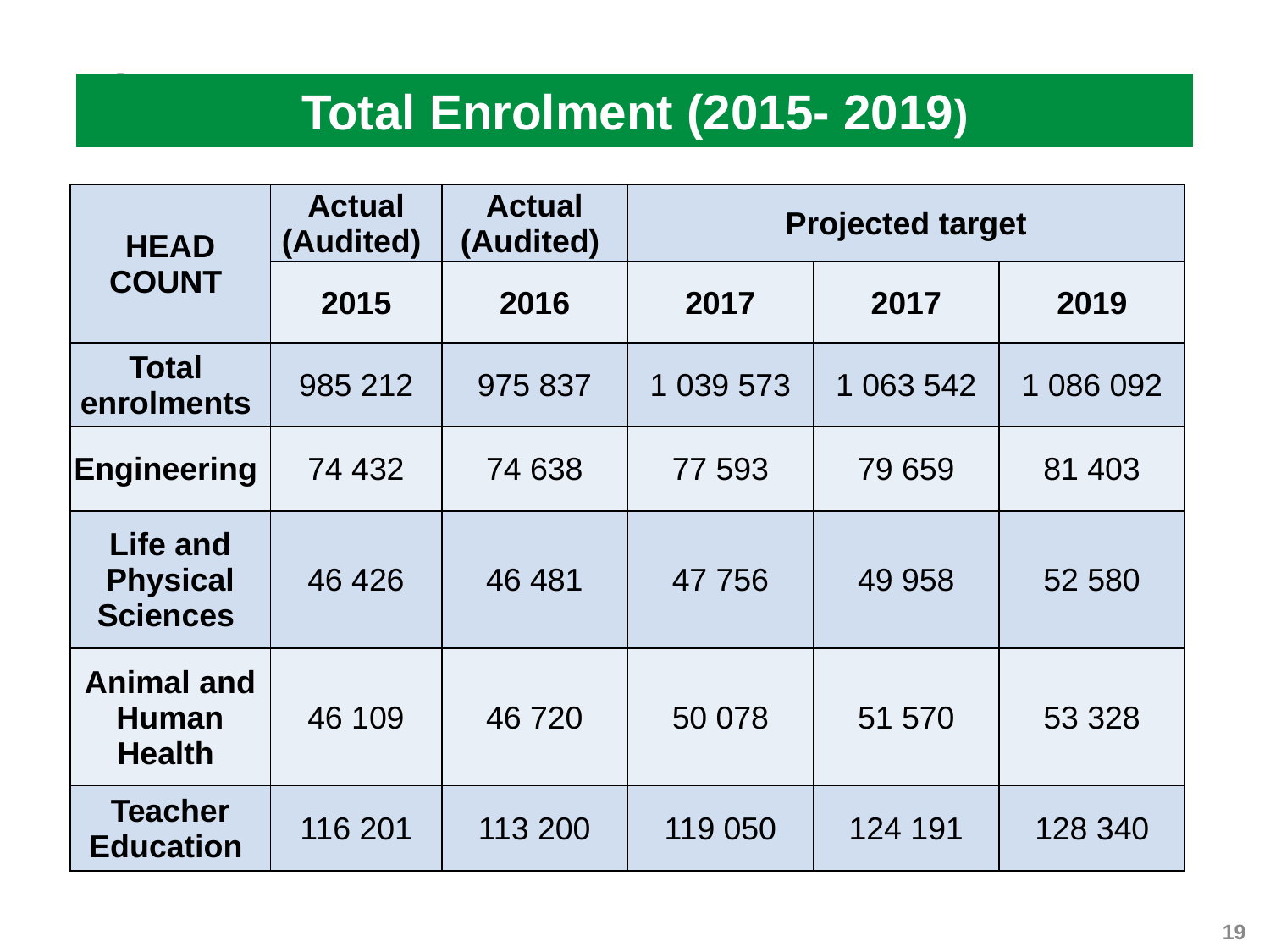

# )
Total Enrolment (2015- 2019)
| HEAD COUNT | Actual (Audited) | Actual (Audited) | Projected target |  |  |
| --- | --- | --- | --- | --- | --- |
|  | 2015 | 2016 | 2017 | 2017 | 2019 |
| Total enrolments | 985 212 | 975 837 | 1 039 573 | 1 063 542 | 1 086 092 |
| Engineering | 74 432 | 74 638 | 77 593 | 79 659 | 81 403 |
| Life and Physical Sciences | 46 426 | 46 481 | 47 756 | 49 958 | 52 580 |
| Animal and Human Health | 46 109 | 46 720 | 50 078 | 51 570 | 53 328 |
| Teacher Education | 116 201 | 113 200 | 119 050 | 124 191 | 128 340 |
19